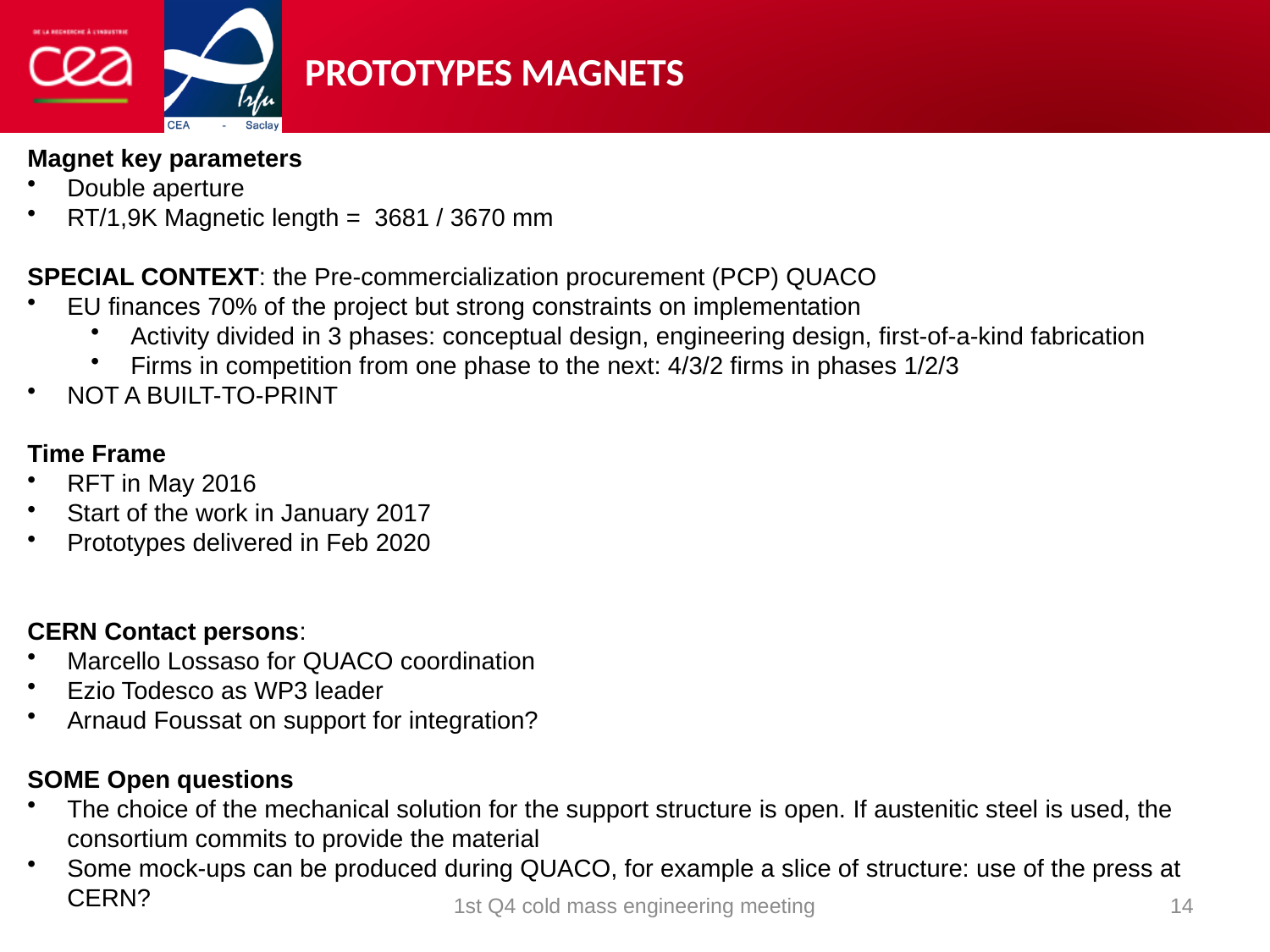

# PROTOTYPES Magnets
Magnet key parameters
Double aperture
RT/1,9K Magnetic length =  3681 / 3670 mm

SPECIAL CONTEXT: the Pre-commercialization procurement (PCP) QUACO
EU finances 70% of the project but strong constraints on implementation
Activity divided in 3 phases: conceptual design, engineering design, first-of-a-kind fabrication
Firms in competition from one phase to the next: 4/3/2 firms in phases 1/2/3
NOT A BUILT-TO-PRINT

Time Frame
RFT in May 2016
Start of the work in January 2017
Prototypes delivered in Feb 2020

CERN Contact persons:
Marcello Lossaso for QUACO coordination
Ezio Todesco as WP3 leader
Arnaud Foussat on support for integration?

SOME Open questions
The choice of the mechanical solution for the support structure is open. If austenitic steel is used, the consortium commits to provide the material
Some mock-ups can be produced during QUACO, for example a slice of structure: use of the press at CERN?

1st Q4 cold mass engineering meeting
14